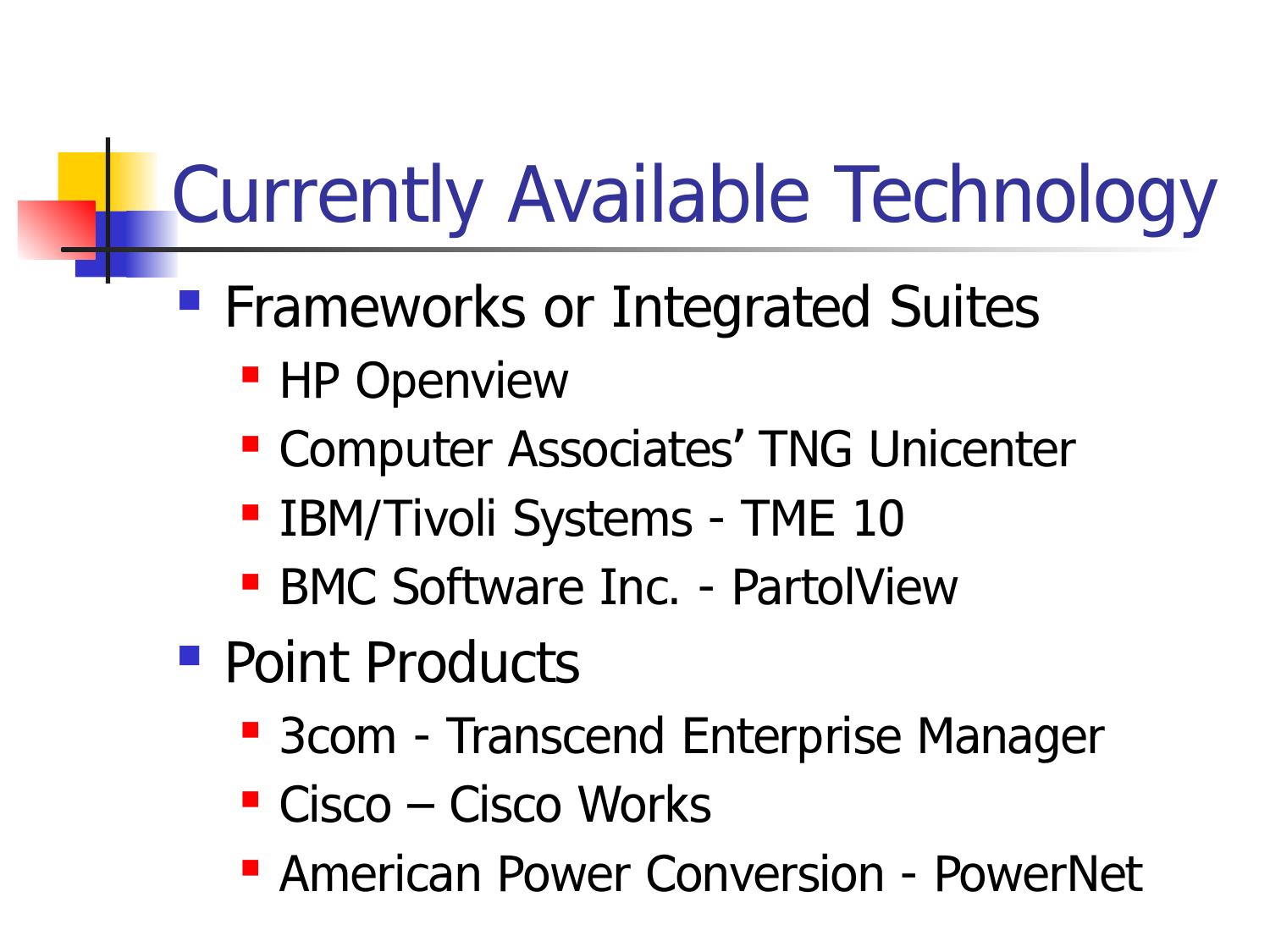

# Currently Available Technology
Frameworks or Integrated Suites
HP Openview
Computer Associates’ TNG Unicenter
IBM/Tivoli Systems - TME 10
BMC Software Inc. - PartolView
Point Products
3com - Transcend Enterprise Manager
Cisco – Cisco Works
American Power Conversion - PowerNet